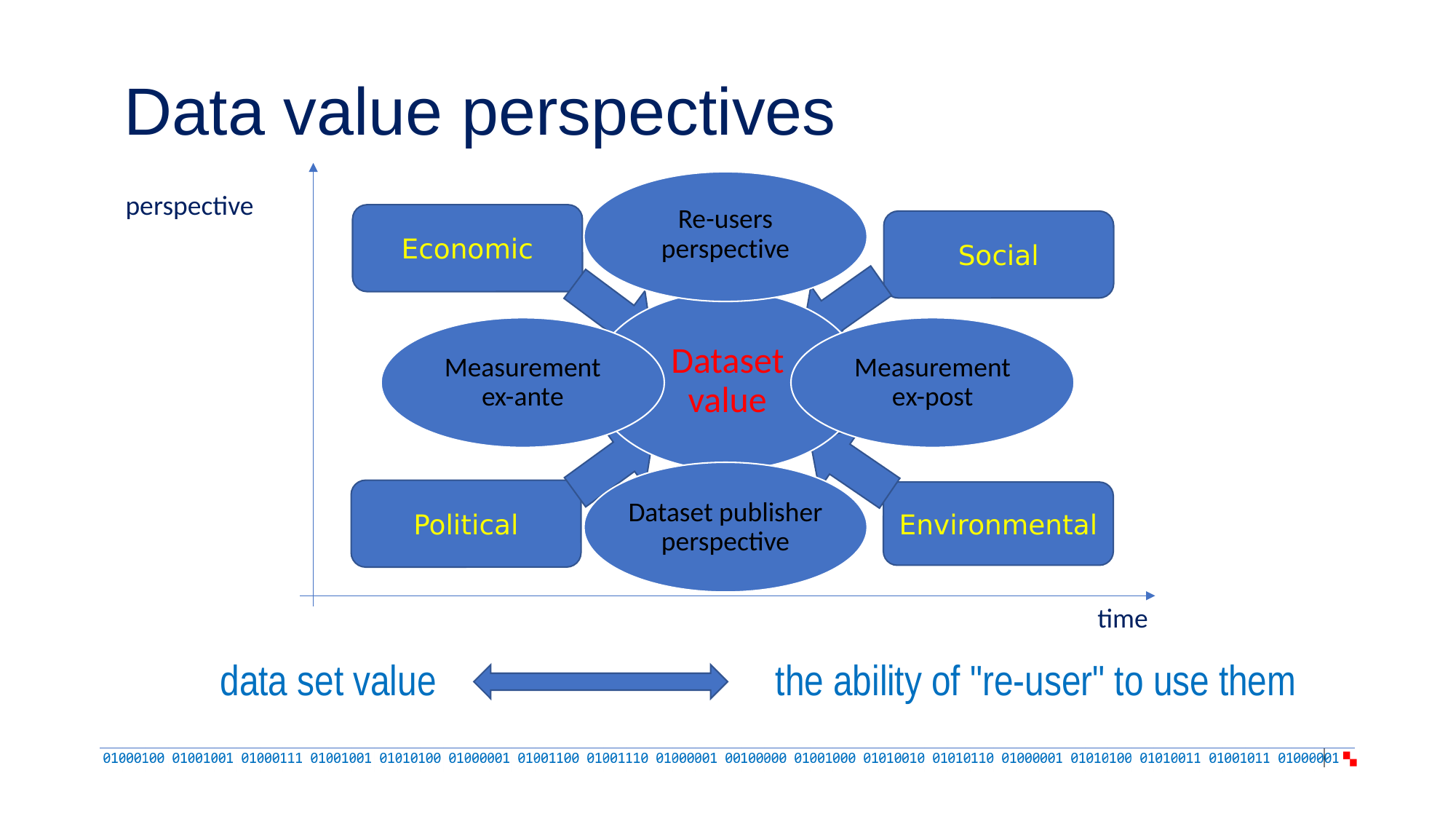

# Data value perspectives

Re-users perspective
perspective
Economic
Social

Dataset value

Measurement ex-ante

Measurement ex-post

Dataset publisher perspective
Political
Environmental
time
data set value				 the ability of "re-user" to use them